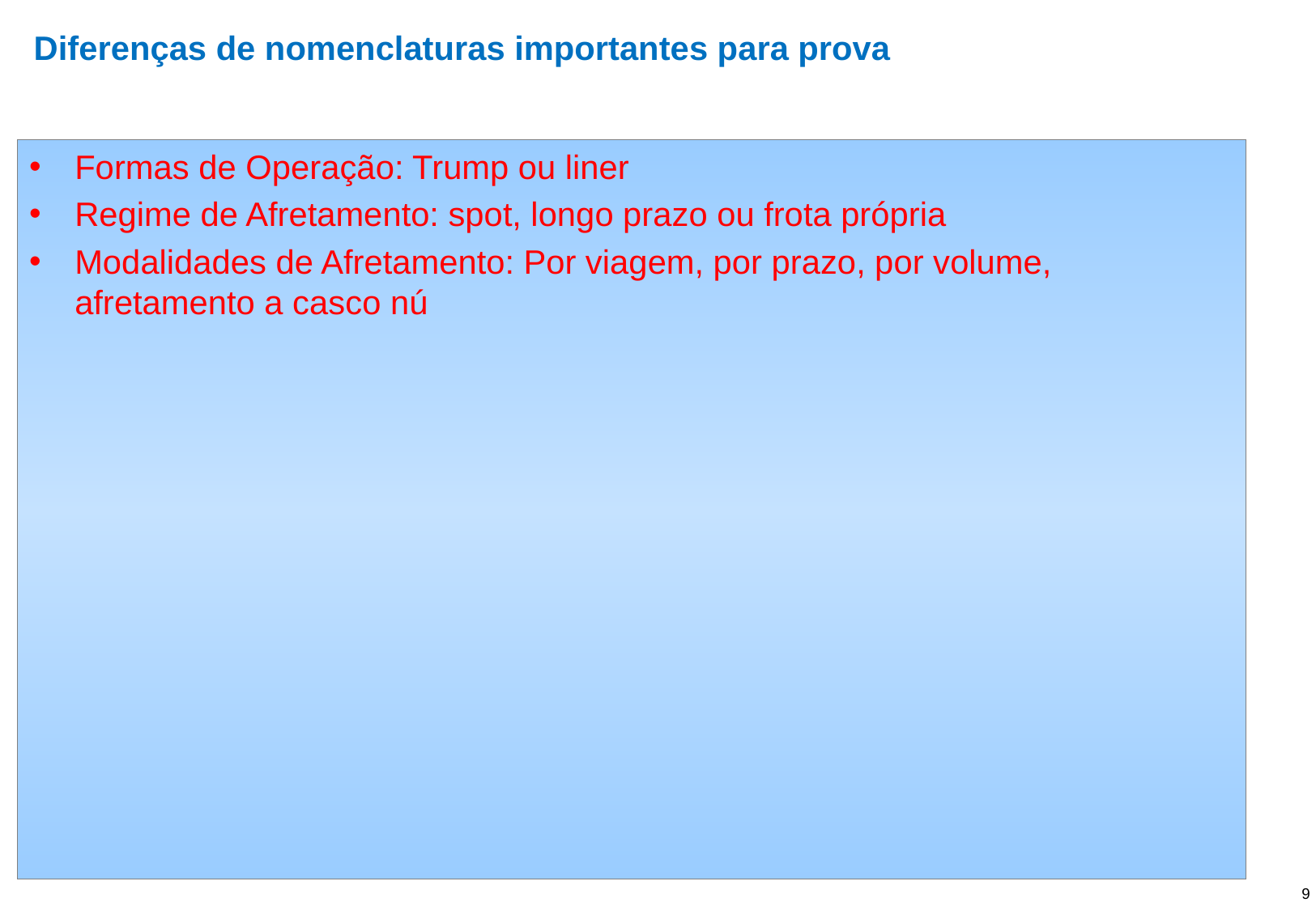

# Diferenças de nomenclaturas importantes para prova
Formas de Operação: Trump ou liner
Regime de Afretamento: spot, longo prazo ou frota própria
Modalidades de Afretamento: Por viagem, por prazo, por volume, afretamento a casco nú
9